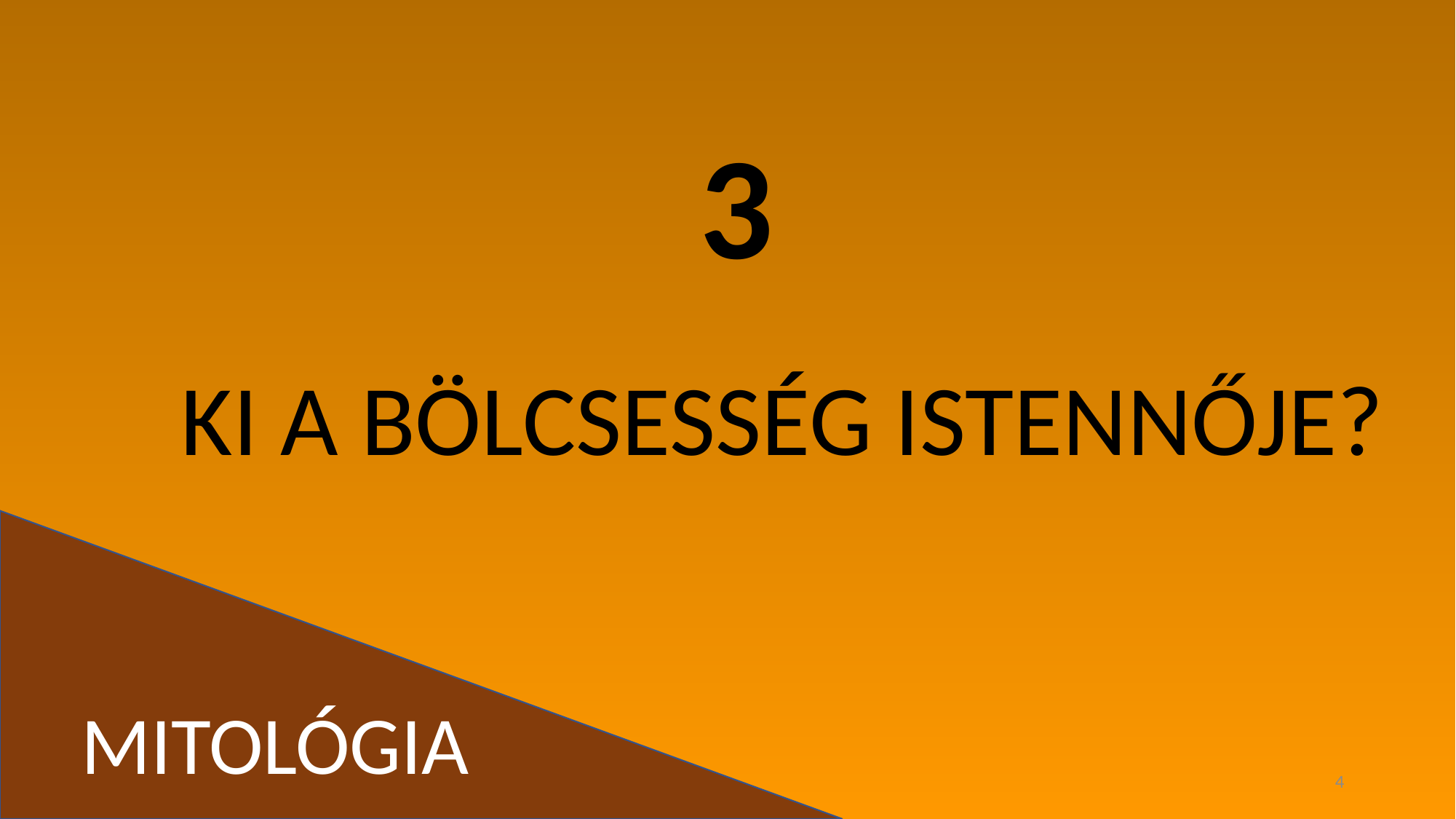

3
# KI A BÖLCSESSÉG ISTENNŐJE?
MITOLÓGIA
4